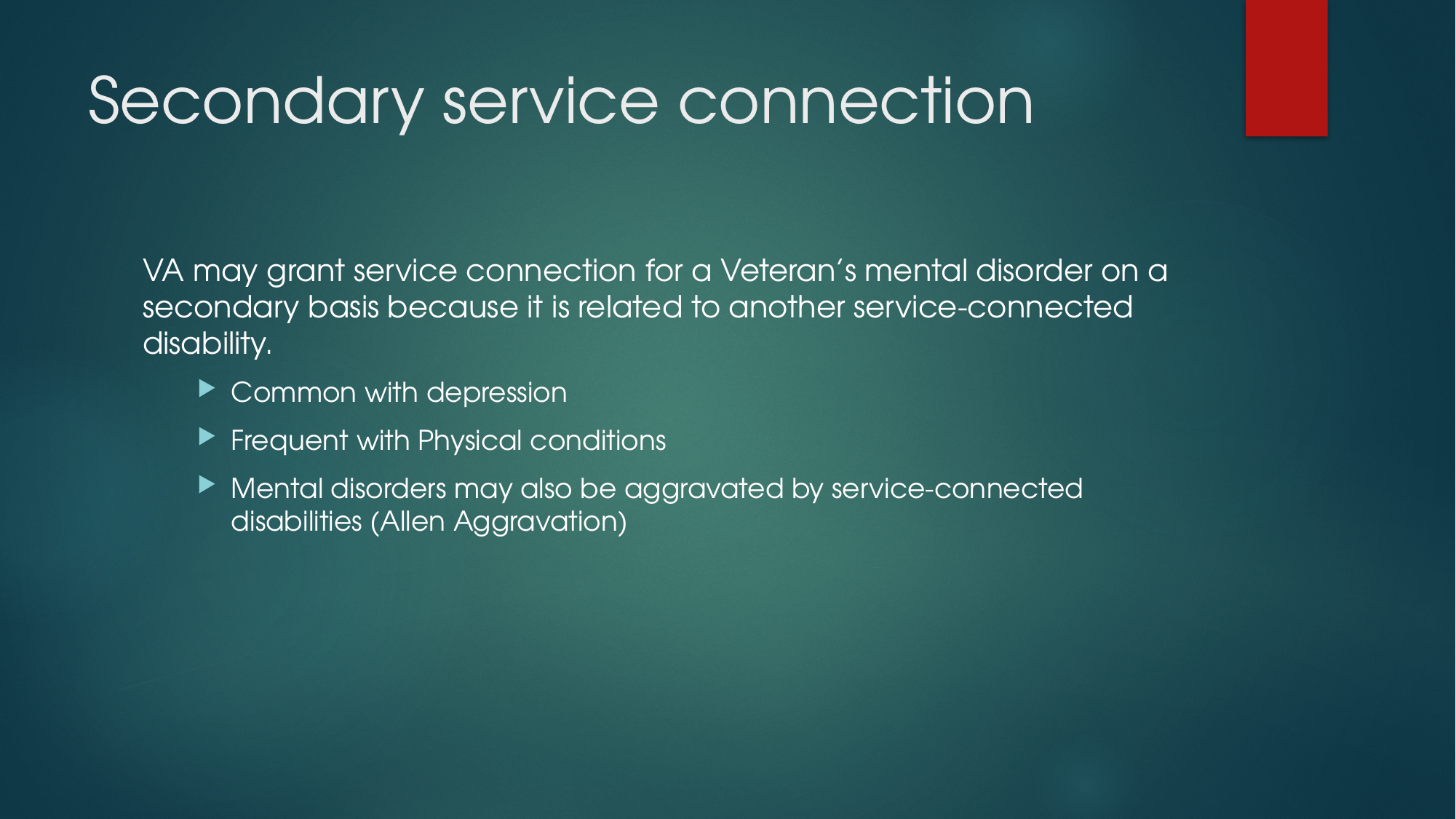

# Secondary service connection
VA may grant service connection for a Veteran’s mental disorder on a secondary basis because it is related to another service-connected disability.
Common with depression
Frequent with Physical conditions
Mental disorders may also be aggravated by service-connected disabilities (Allen Aggravation)